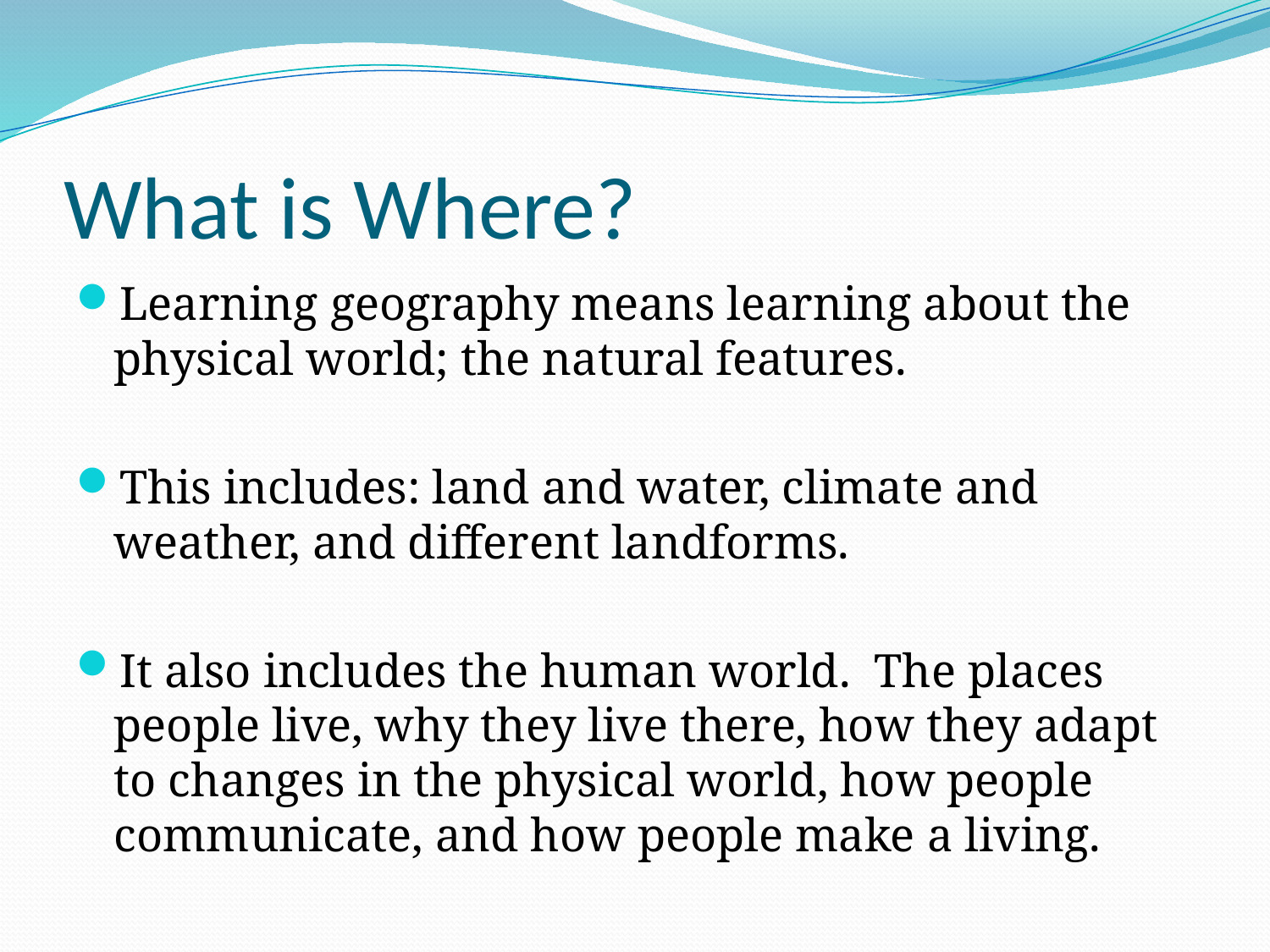

# What is Where?
Learning geography means learning about the physical world; the natural features.

This includes: land and water, climate and weather, and different landforms.

It also includes the human world.  The places people live, why they live there, how they adapt to changes in the physical world, how people communicate, and how people make a living.